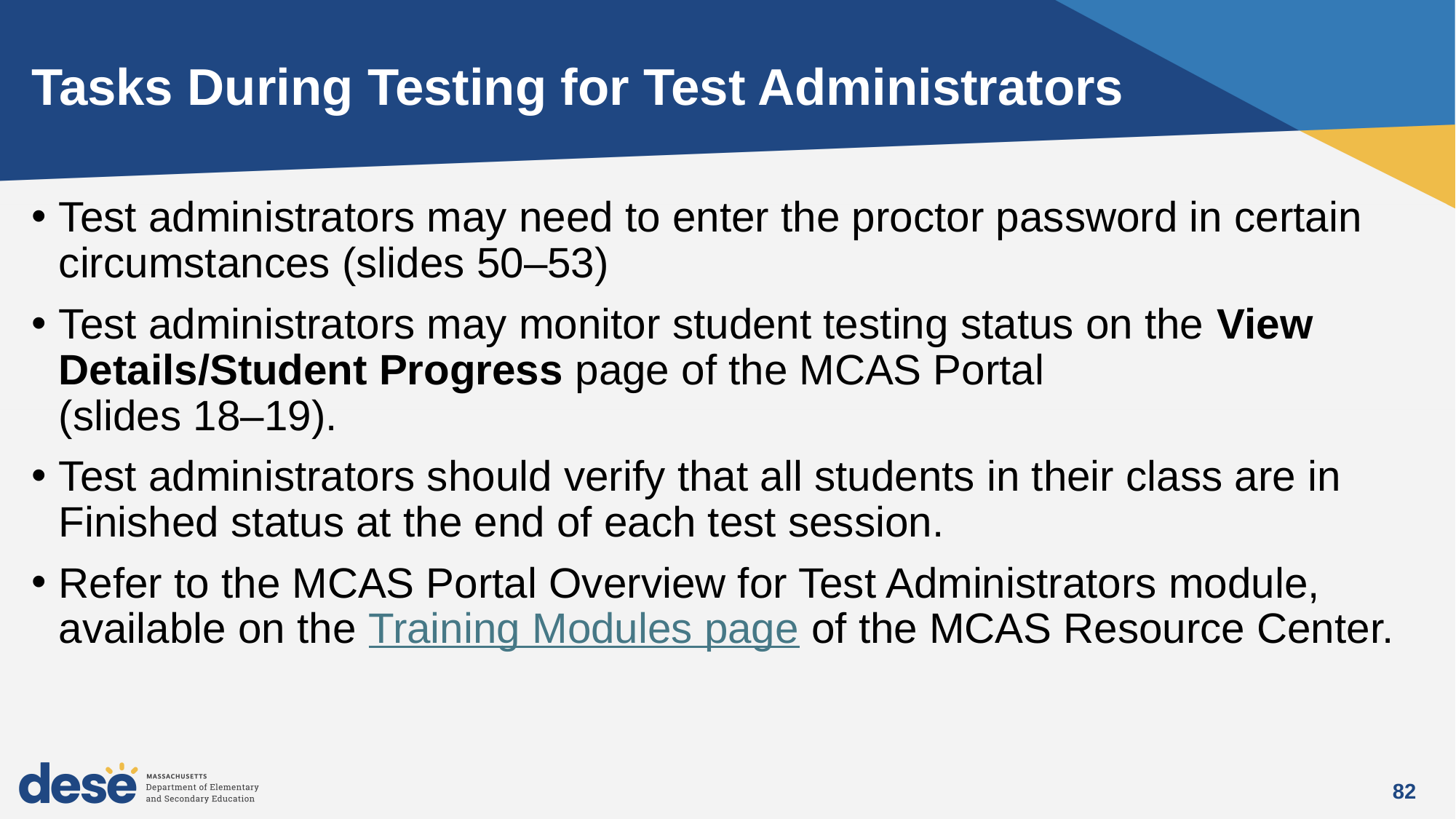

# Tasks During Testing for Test Administrators
Test administrators may need to enter the proctor password in certain circumstances (slides 50–53)
Test administrators may monitor student testing status on the View Details/Student Progress page of the MCAS Portal
(slides 18–19).
Test administrators should verify that all students in their class are in Finished status at the end of each test session.
Refer to the MCAS Portal Overview for Test Administrators module, available on the Training Modules page of the MCAS Resource Center.

82